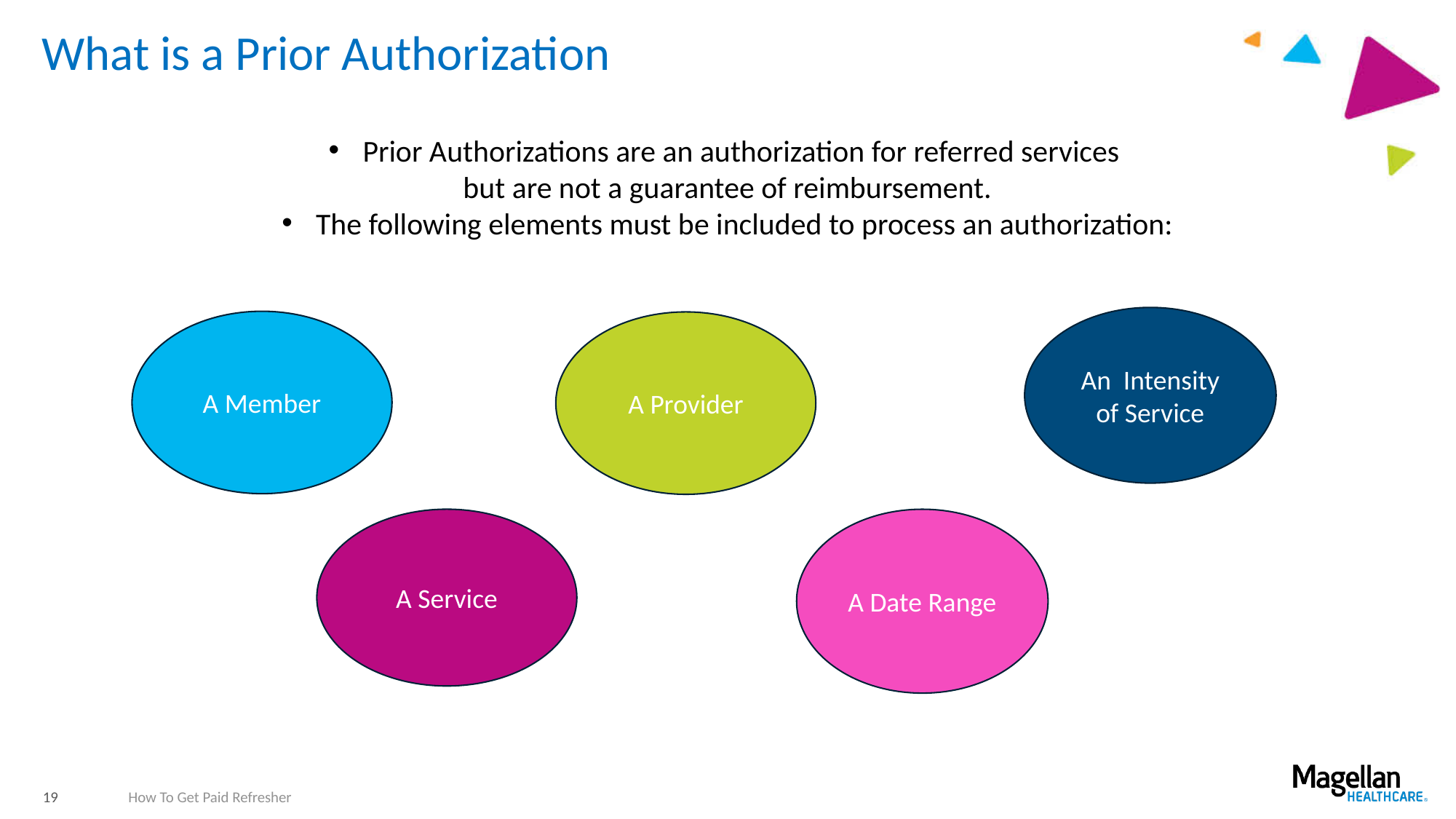

# What is a Prior Authorization
Prior Authorizations are an authorization for referred services
but are not a guarantee of reimbursement.
The following elements must be included to process an authorization:

An  Intensity of Service
A Member
A Provider
A Service
A Date Range
19
How To Get Paid Refresher